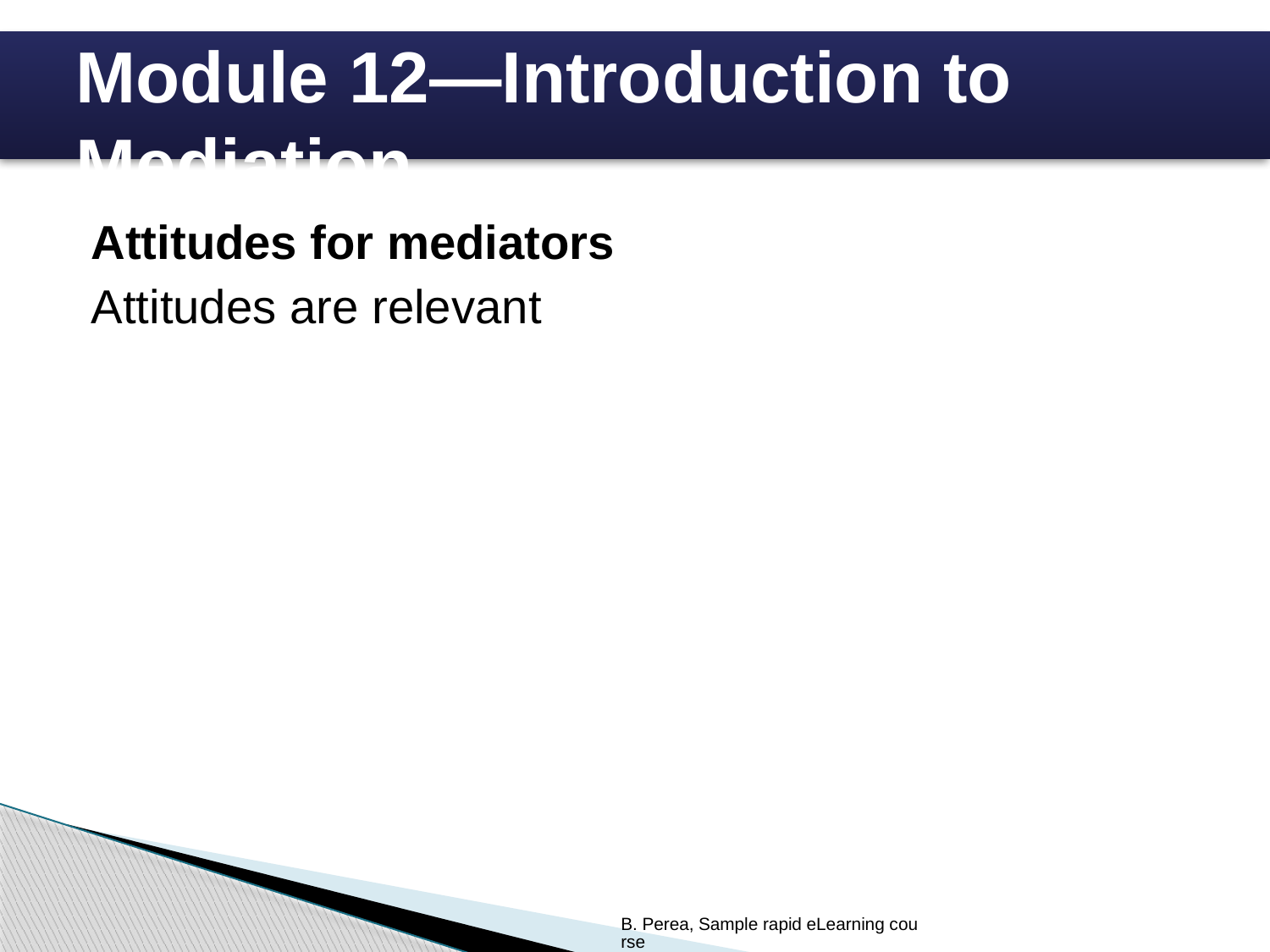

# Module 12—Introduction to Mediation
Attitudes for mediators
Attitudes are relevant
B. Perea, Sample rapid eLearning course